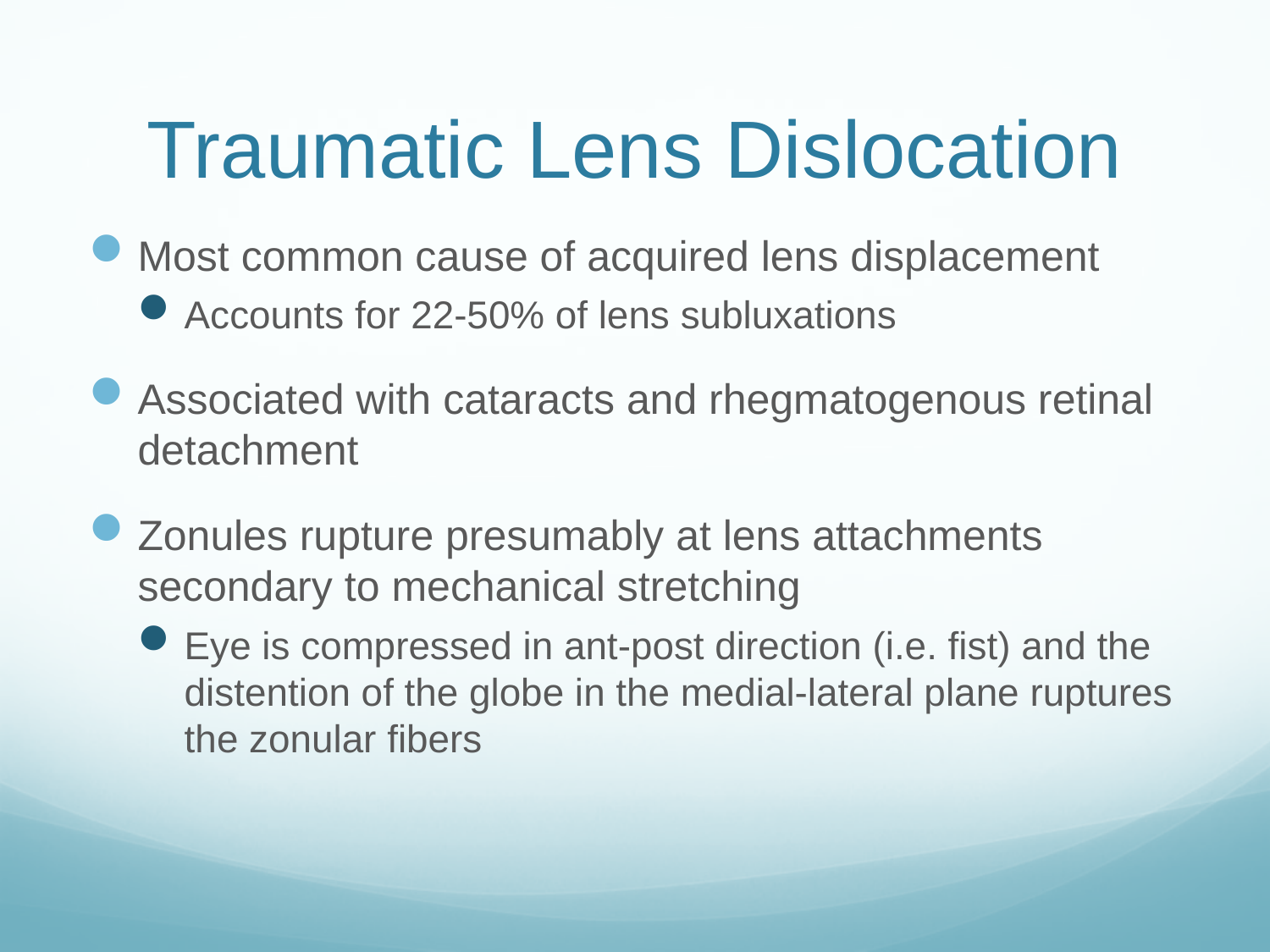

# Traumatic Lens Dislocation
Most common cause of acquired lens displacement
Accounts for 22-50% of lens subluxations
Associated with cataracts and rhegmatogenous retinal detachment
Zonules rupture presumably at lens attachments secondary to mechanical stretching
Eye is compressed in ant-post direction (i.e. fist) and the distention of the globe in the medial-lateral plane ruptures the zonular fibers